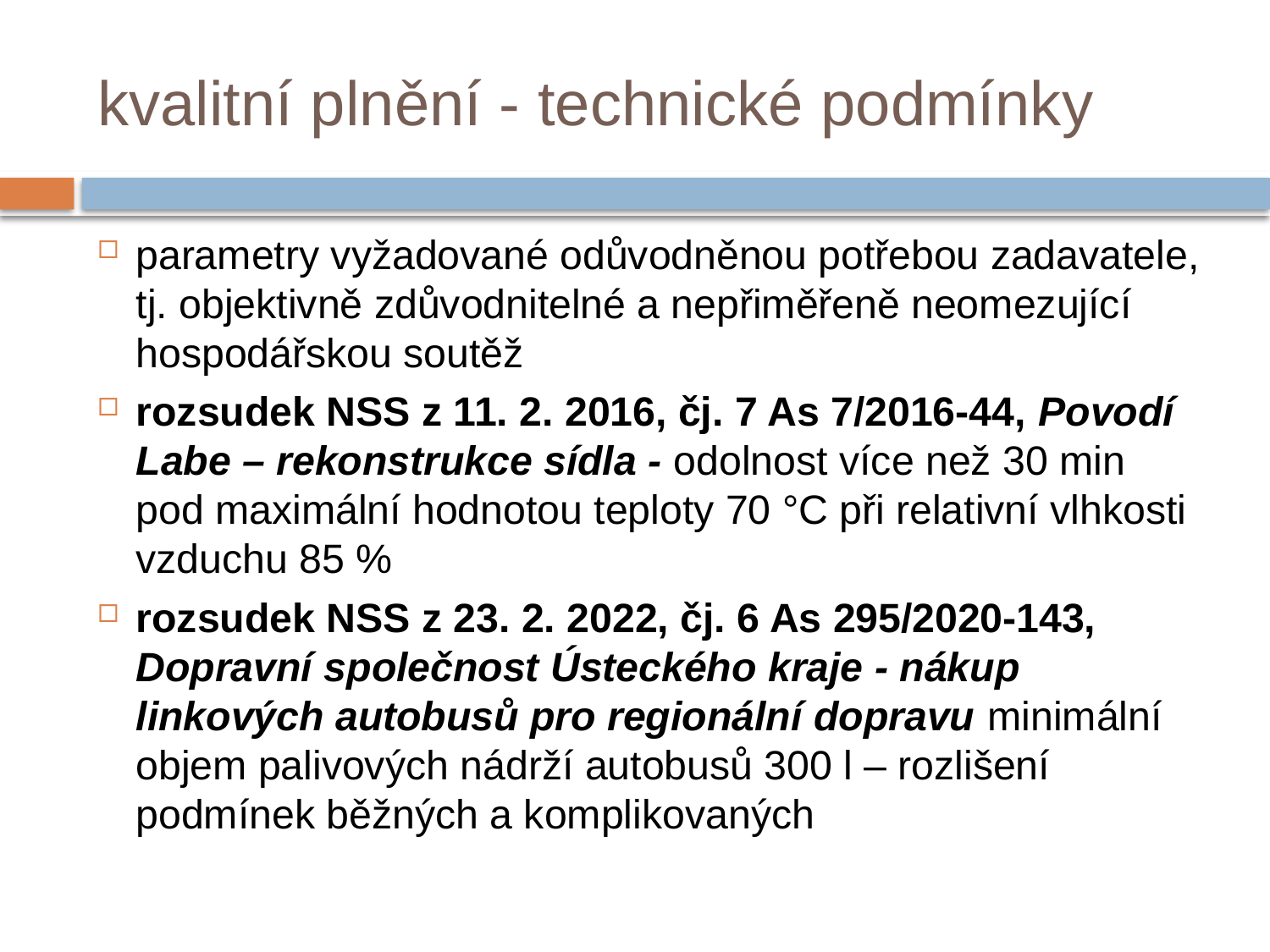

# kvalitní plnění - technické podmínky
parametry vyžadované odůvodněnou potřebou zadavatele, tj. objektivně zdůvodnitelné a nepřiměřeně neomezující hospodářskou soutěž
rozsudek NSS z 11. 2. 2016, čj. 7 As 7/2016-44, Povodí Labe – rekonstrukce sídla - odolnost více než 30 min pod maximální hodnotou teploty 70 °C při relativní vlhkosti vzduchu 85 %
rozsudek NSS z 23. 2. 2022, čj. 6 As 295/2020-143, Dopravní společnost Ústeckého kraje - nákup linkových autobusů pro regionální dopravu minimální objem palivových nádrží autobusů 300 l – rozlišení podmínek běžných a komplikovaných